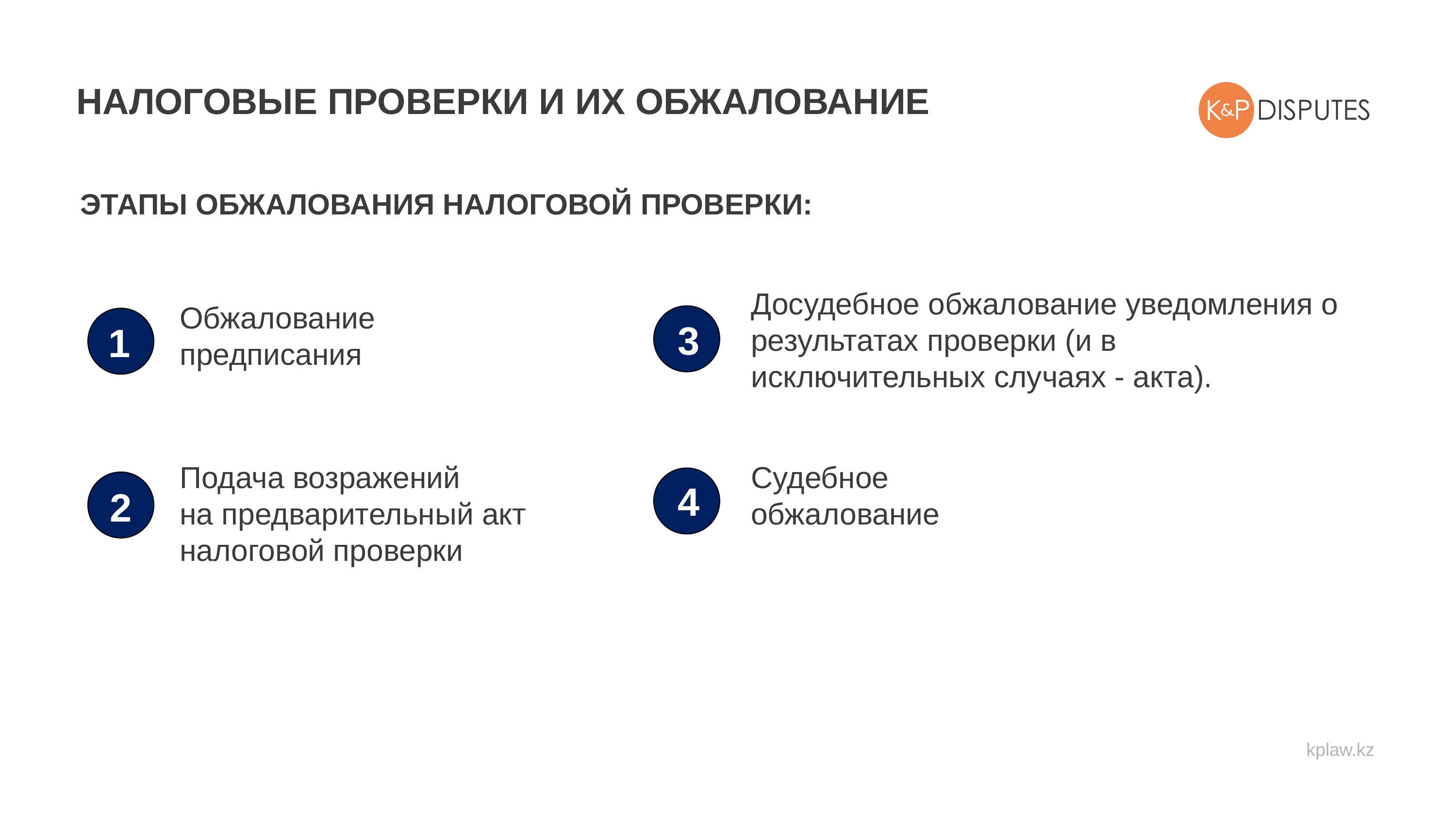

НАЛОГОВЫЕ ПРОВЕРКИ И ИХ ОБЖАЛОВАНИЕ
ЭТАПЫ ОБЖАЛОВАНИЯ НАЛОГОВОЙ ПРОВЕРКИ:
Досудебное обжалование уведомления о результатах проверки (и в исключительных случаях - акта).
Обжалование предписания

3
1
Подача возражений
на предварительный акт налоговой проверки
Судебное обжалование

4
2
kplaw.kz